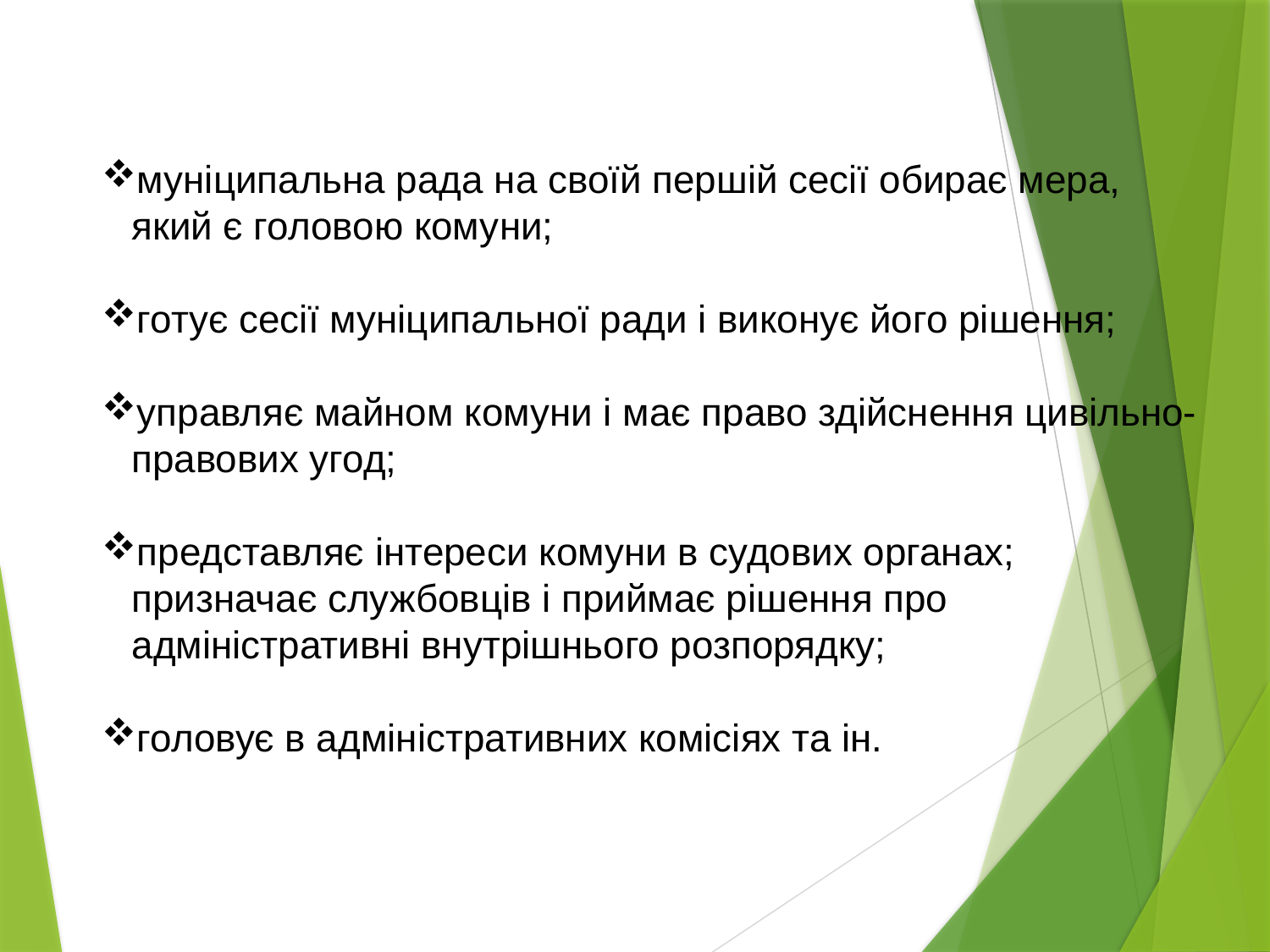

муніципальна рада на своїй першій сесії обирає мера, який є головою комуни;

готує сесії муніципальної ради і виконує його рішення;

управляє майном комуни і має право здійснення цивільно-правових угод;

представляє інтереси комуни в судових органах; призначає службовців і приймає рішення про адміністративні внутрішнього розпорядку;

головує в адміністративних комісіях та ін.